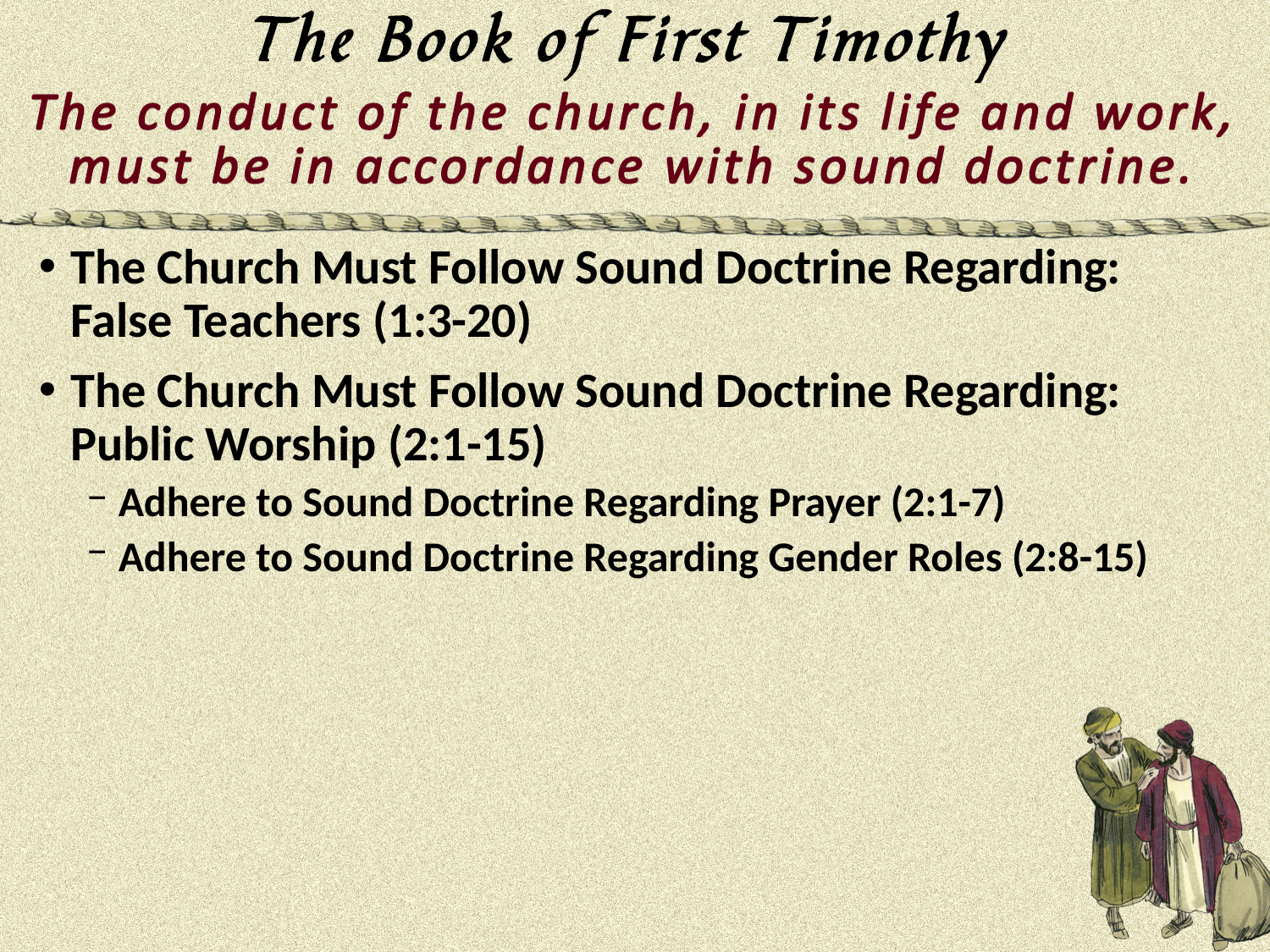

The Church Must Follow Sound Doctrine Regarding:
False Teachers (1:3-20)
The Church Must Follow Sound Doctrine Regarding:
Public Worship (2:1-15)
Adhere to Sound Doctrine Regarding Prayer (2:1-7)
Adhere to Sound Doctrine Regarding Gender Roles (2:8-15)